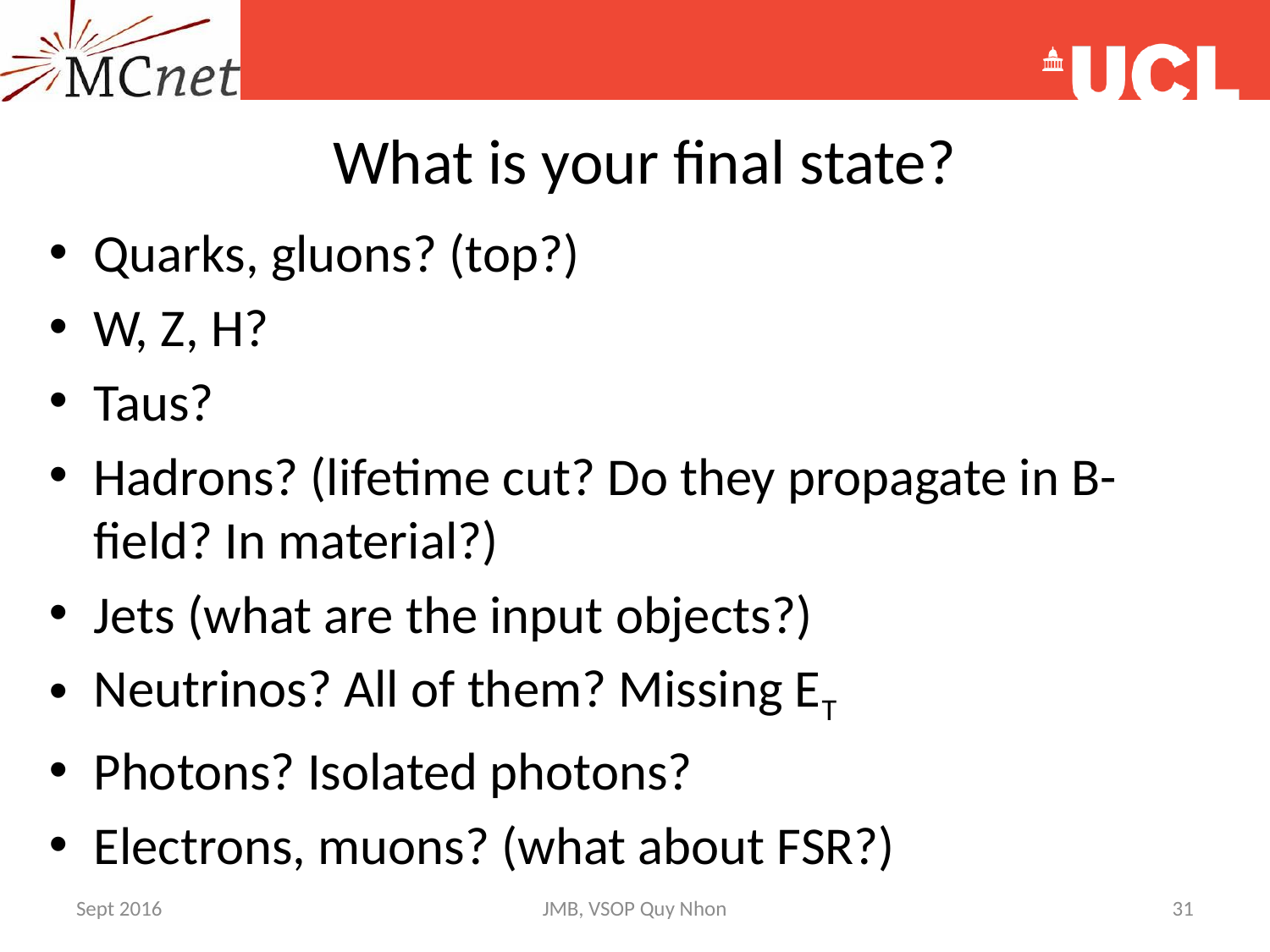

# What is your final state?
Quarks, gluons? (top?)
W, Z, H?
Taus?
Hadrons? (lifetime cut? Do they propagate in B-field? In material?)
Jets (what are the input objects?)
Neutrinos? All of them? Missing ET
Photons? Isolated photons?
Electrons, muons? (what about FSR?)
Sept 2016
JMB, VSOP Quy Nhon
31